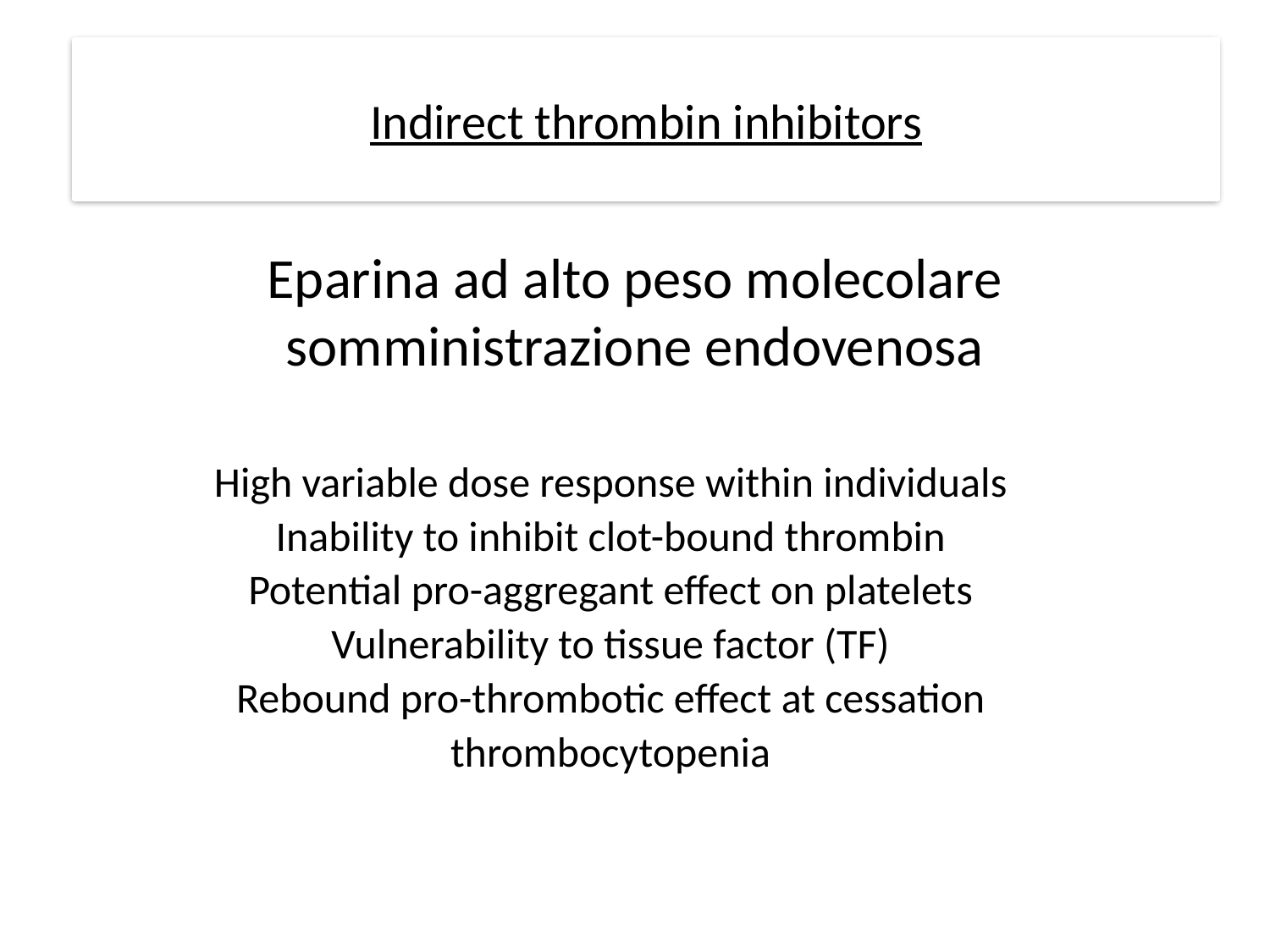

# Indirect thrombin inhibitors
Eparina ad alto peso molecolare somministrazione endovenosa

High variable dose response within individuals
Inability to inhibit clot-bound thrombin
Potential pro-aggregant effect on platelets
Vulnerability to tissue factor (TF)
Rebound pro-thrombotic effect at cessation
thrombocytopenia